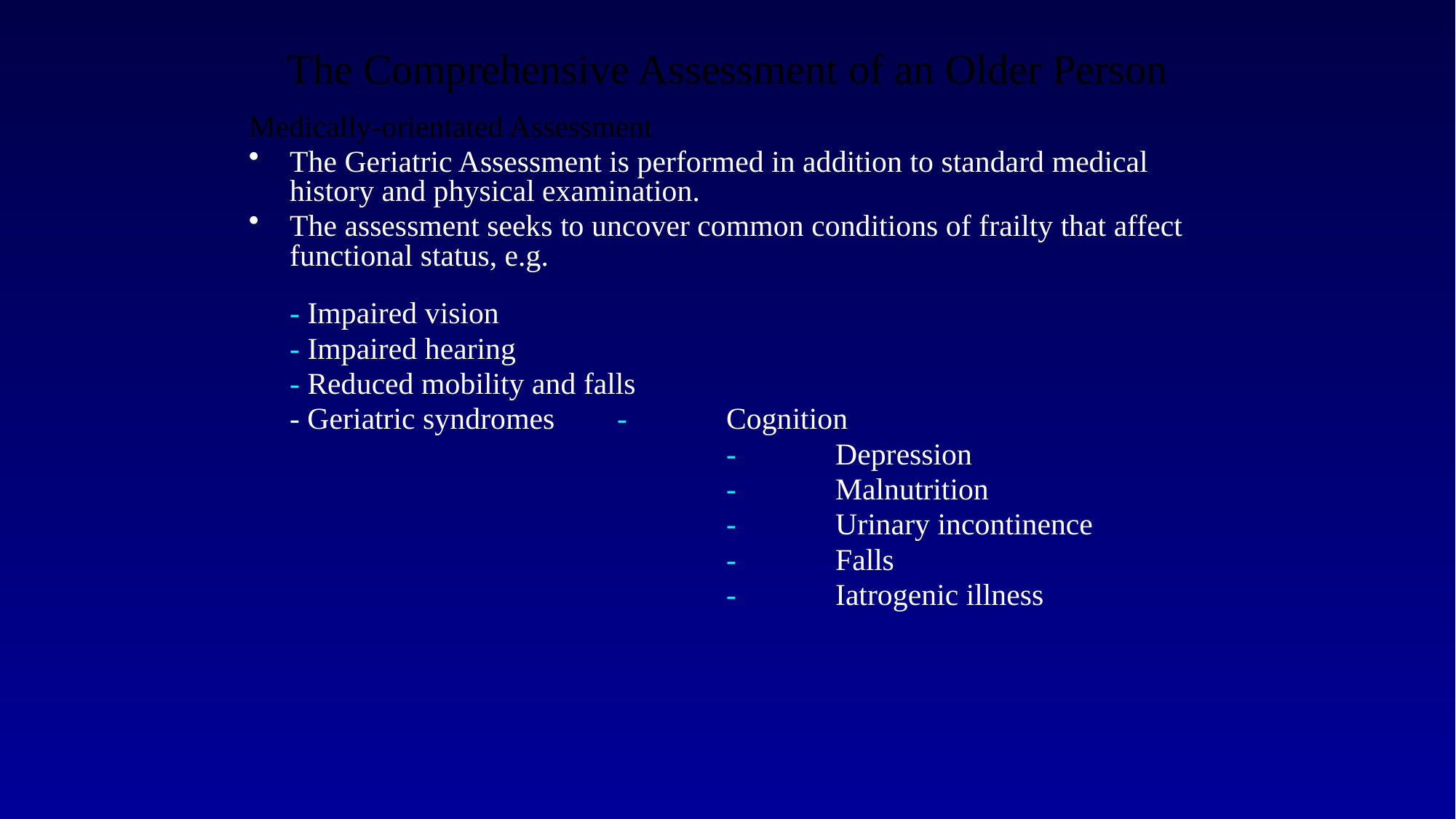

# The Comprehensive Assessment of an Older Person
Medically-orientated Assessment
The Geriatric Assessment is performed in addition to standard medical history and physical examination.
The assessment seeks to uncover common conditions of frailty that affect functional status, e.g.
- Impaired vision
	- Impaired hearing
	- Reduced mobility and falls
	- Geriatric syndromes 	-	Cognition
					-	Depression
					-	Malnutrition
					-	Urinary incontinence
					-	Falls
					-	Iatrogenic illness